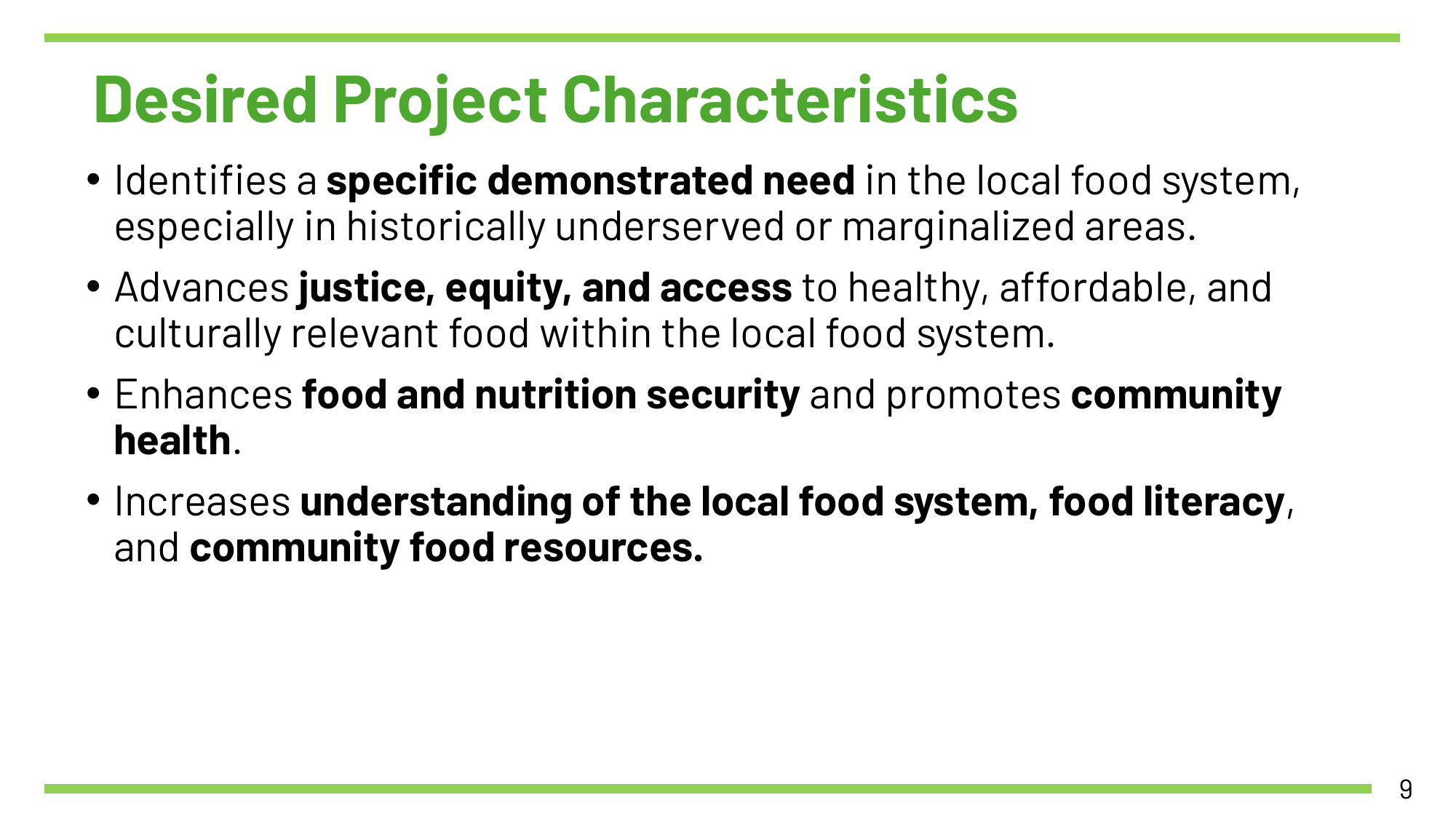

# Desired Project Characteristics
Identifies a specific demonstrated need in the local food system, especially in historically underserved or marginalized areas.
Advances justice, equity, and access to healthy, affordable, and culturally relevant food within the local food system.
Enhances food and nutrition security and promotes community health.
Increases understanding of the local food system, food literacy, and community food resources.

9